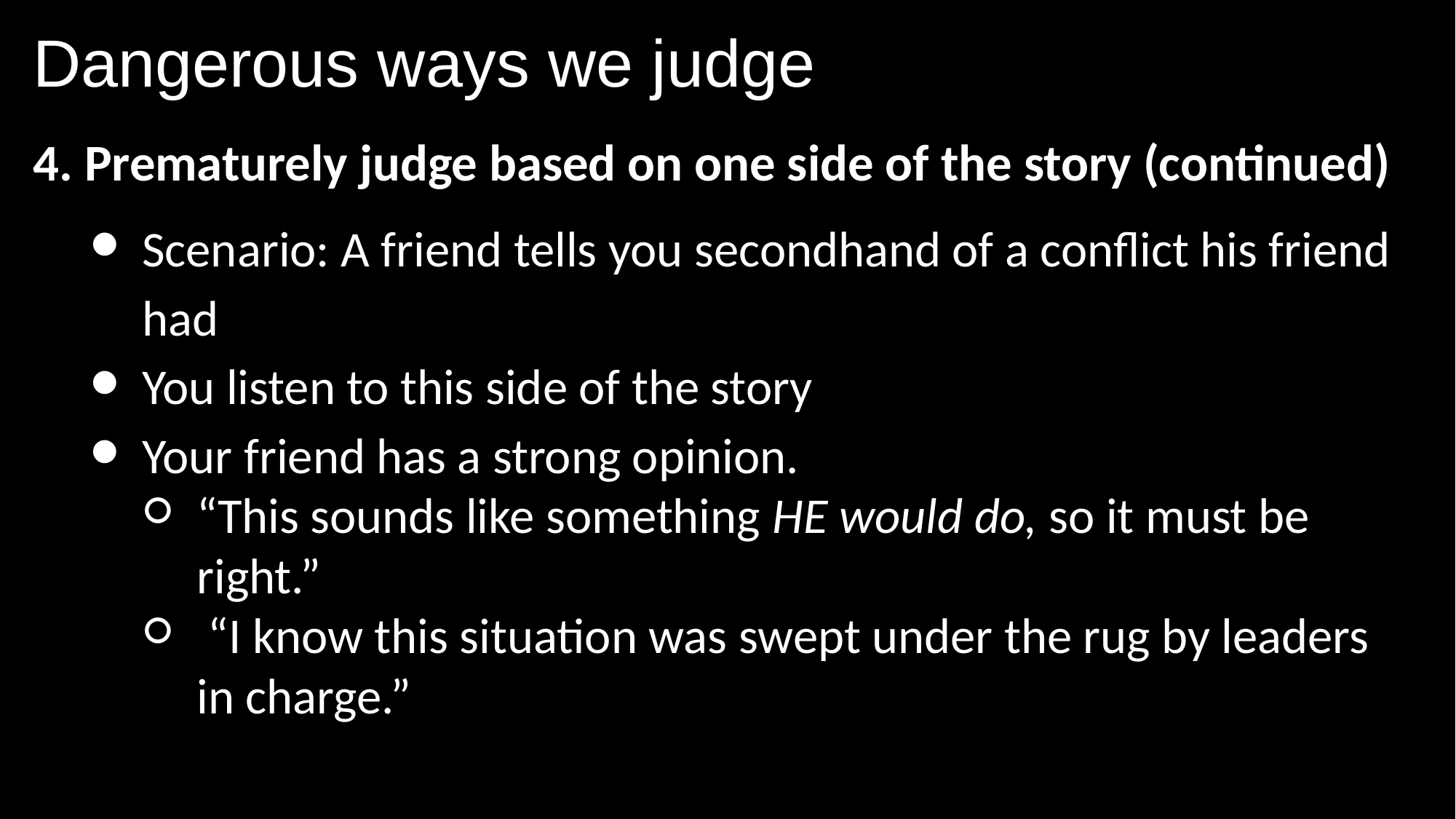

# Dangerous ways we judge
4. Prematurely judge based on one side of the story (continued)
Scenario: A friend tells you secondhand of a conflict his friend had
You listen to this side of the story
Your friend has a strong opinion.
“This sounds like something HE would do, so it must be right.”
 “I know this situation was swept under the rug by leaders in charge.”